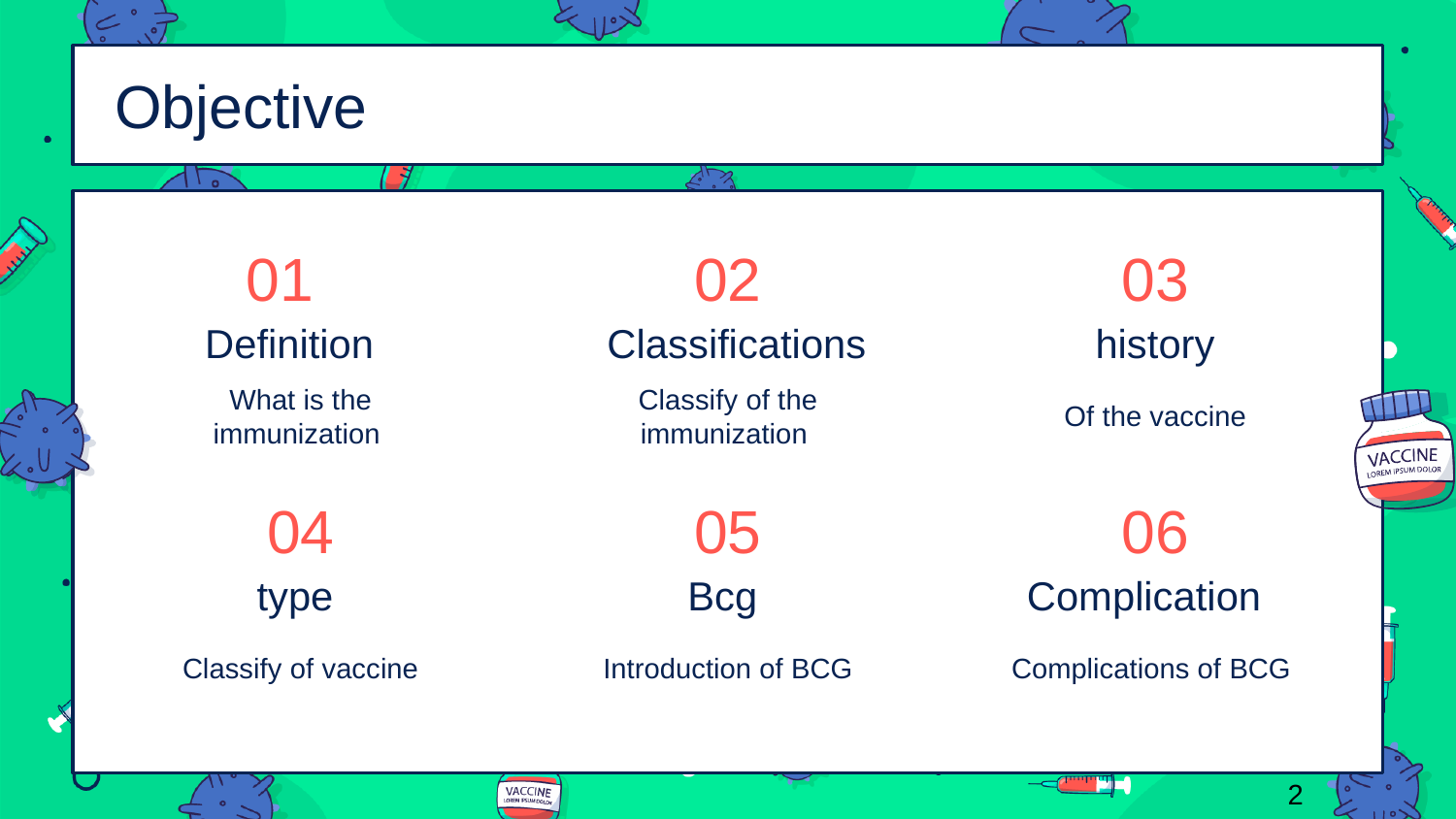

Objective
01
02
03
# Definition
Classifications
history
What is the immunization
Classify of the immunization
Of the vaccine
04
05
06
type
Bcg
Complication
Classify of vaccine
 Introduction of BCG
Complications of BCG
2